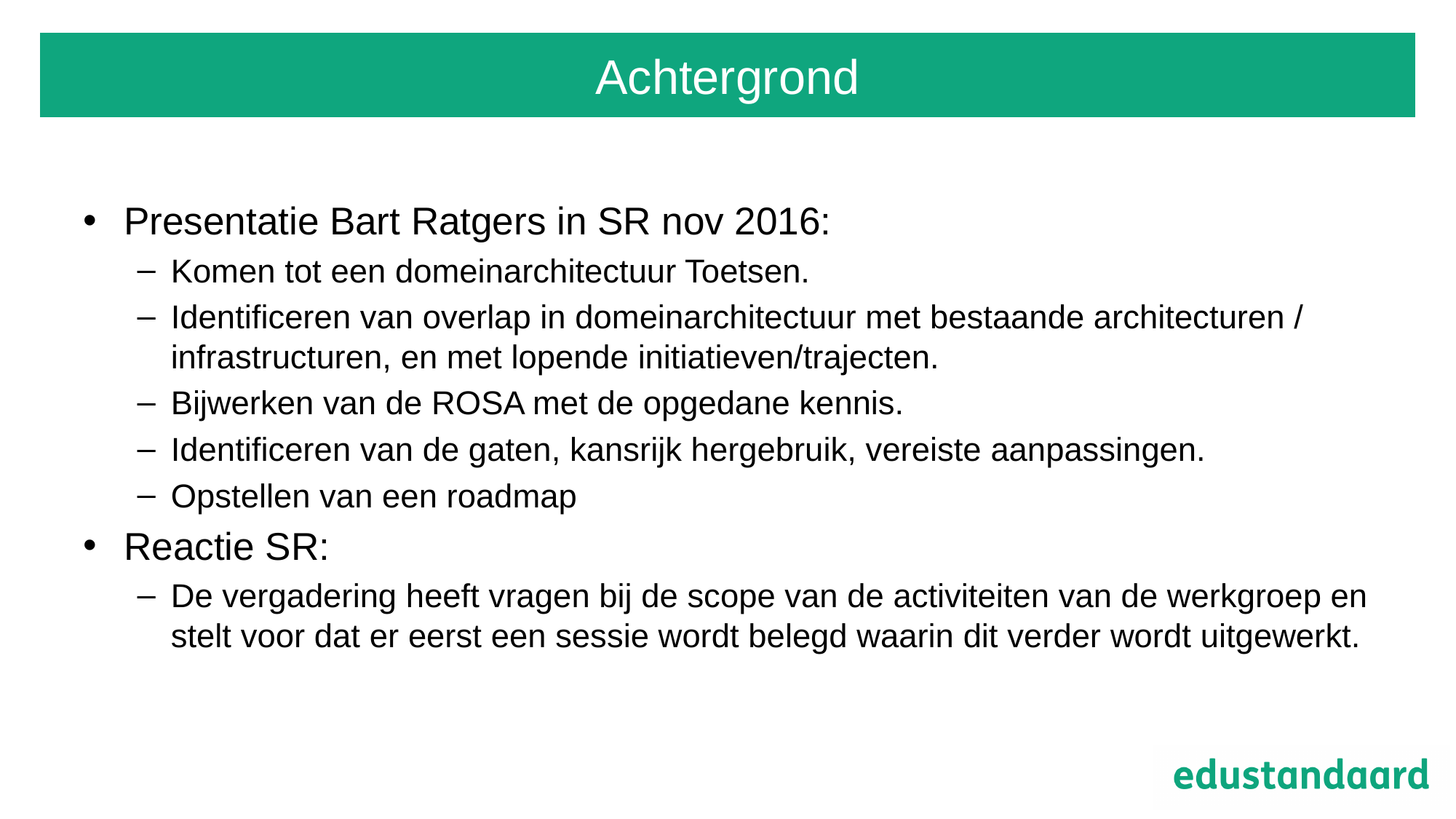

# Achtergrond
Presentatie Bart Ratgers in SR nov 2016:
Komen tot een domeinarchitectuur Toetsen.
Identificeren van overlap in domeinarchitectuur met bestaande architecturen / infrastructuren, en met lopende initiatieven/trajecten.
Bijwerken van de ROSA met de opgedane kennis.
Identificeren van de gaten, kansrijk hergebruik, vereiste aanpassingen.
Opstellen van een roadmap
Reactie SR:
De vergadering heeft vragen bij de scope van de activiteiten van de werkgroep en stelt voor dat er eerst een sessie wordt belegd waarin dit verder wordt uitgewerkt.